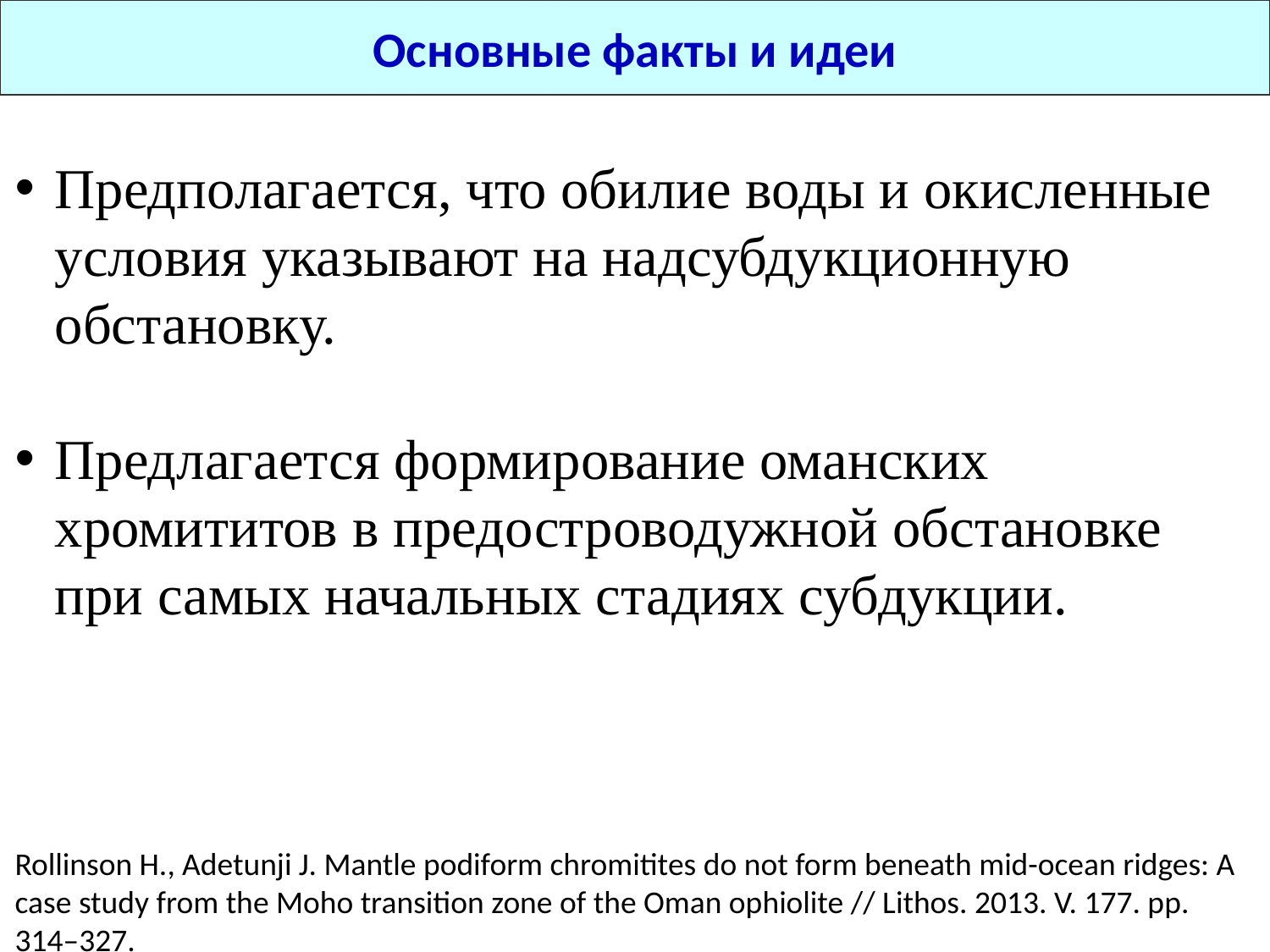

Основные факты и идеи
Предполагается, что обилие воды и окисленные условия указывают на надсубдукционную обстановку.

Предлагается формирование оманских хромититов в предостроводужной обстановке при самых начальных стадиях субдукции.
Rollinson H., Adetunji J. Mantle podiform chromitites do not form beneath mid-ocean ridges: A case study from the Moho transition zone of the Oman ophiolite // Lithos. 2013. V. 177. pp. 314–327.